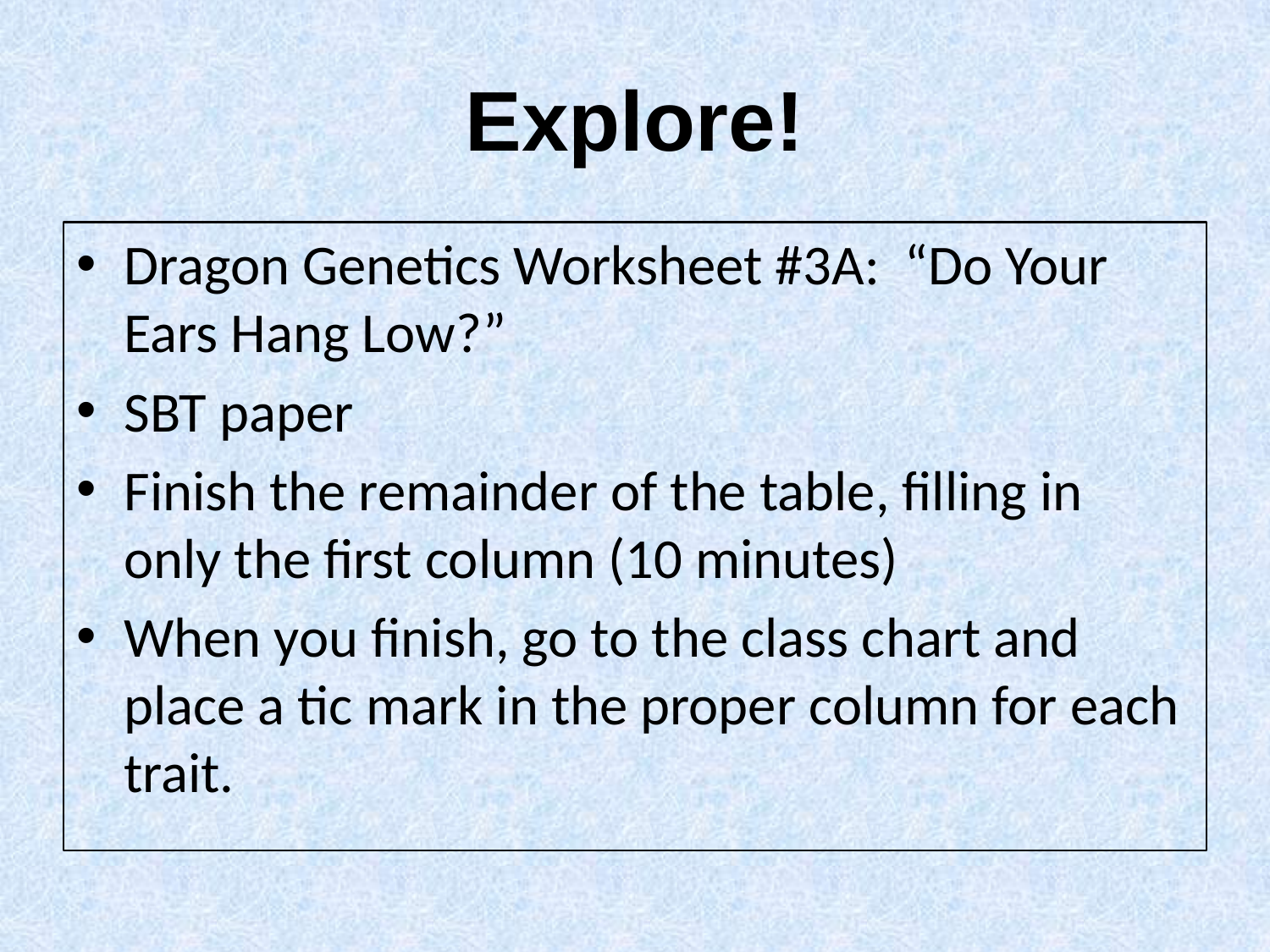

# Explore!
Dragon Genetics Worksheet #3A:  “Do Your Ears Hang Low?”
SBT paper
Finish the remainder of the table, filling in only the first column (10 minutes)
When you finish, go to the class chart and place a tic mark in the proper column for each trait.